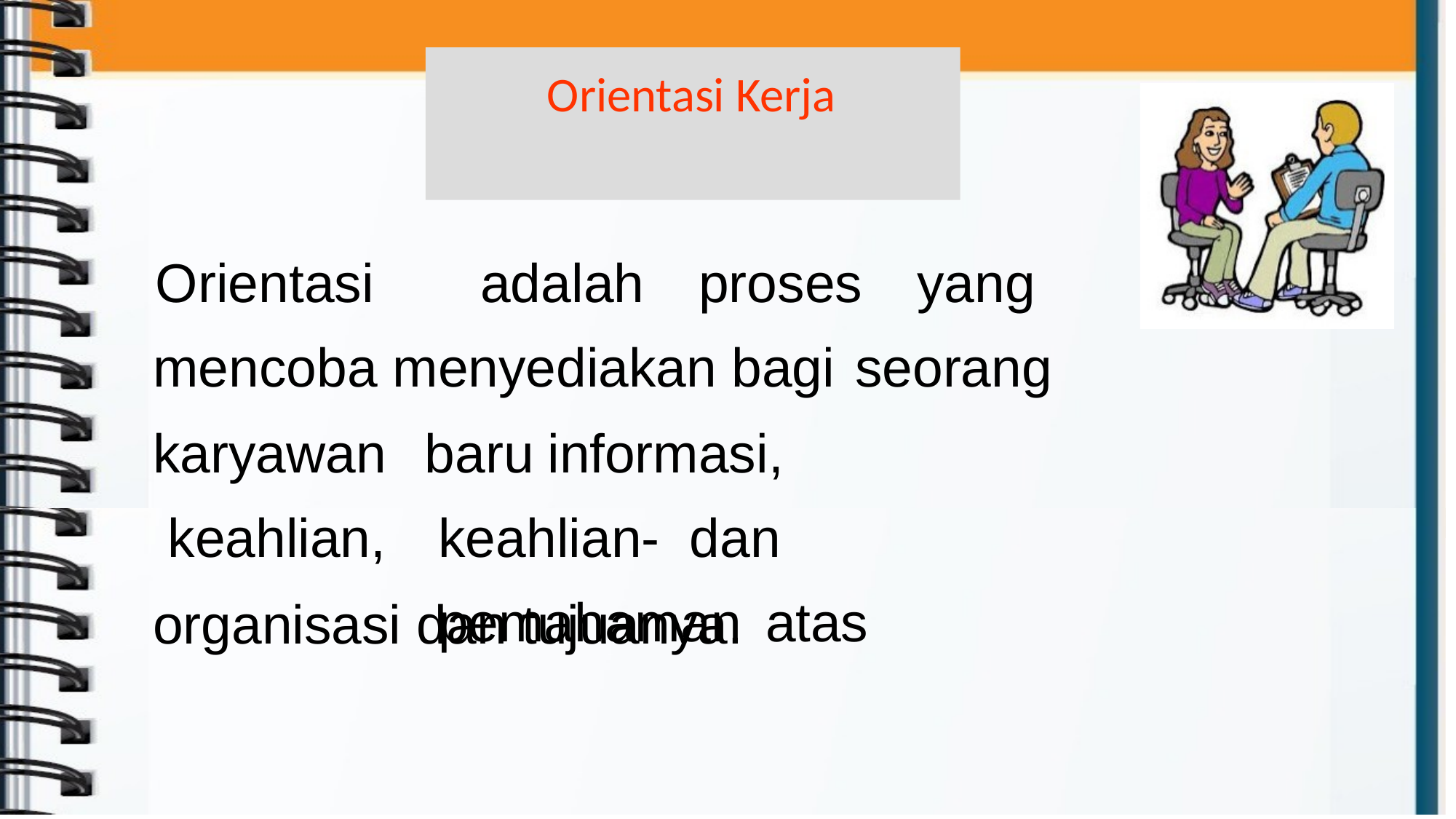

# Orientasi Kerja

Orientasi	adalah	proses	yang  mencoba menyediakan bagi seorang
karyawan  keahlian,
baru	informasi,	keahlian-  dan		pemahaman	atas
organisasi dan tujuanya.